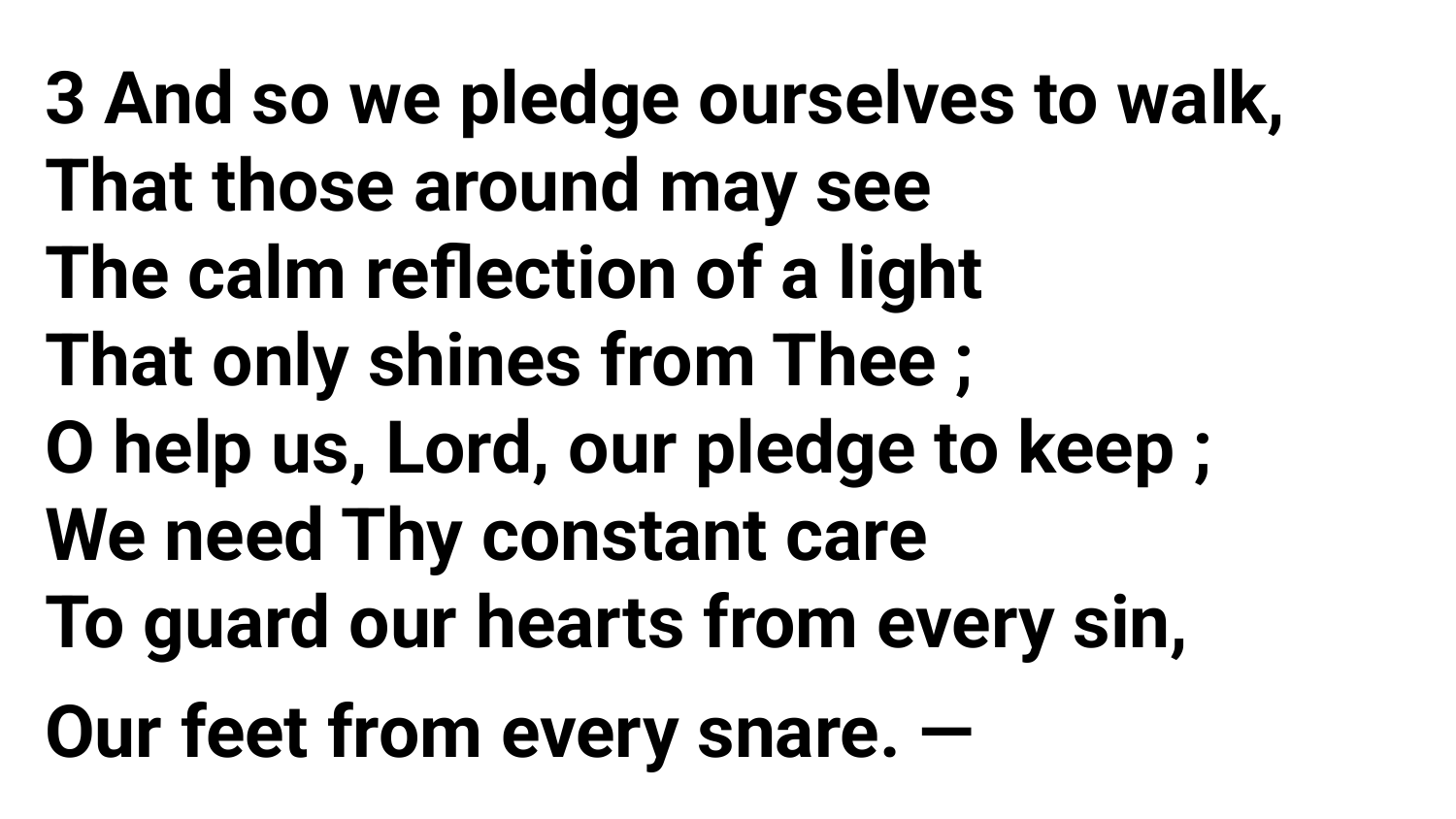

3 And so we pledge ourselves to walk,
That those around may see
The calm reflection of a light
That only shines from Thee ;
O help us, Lord, our pledge to keep ;
We need Thy constant care
To guard our hearts from every sin,
Our feet from every snare. —